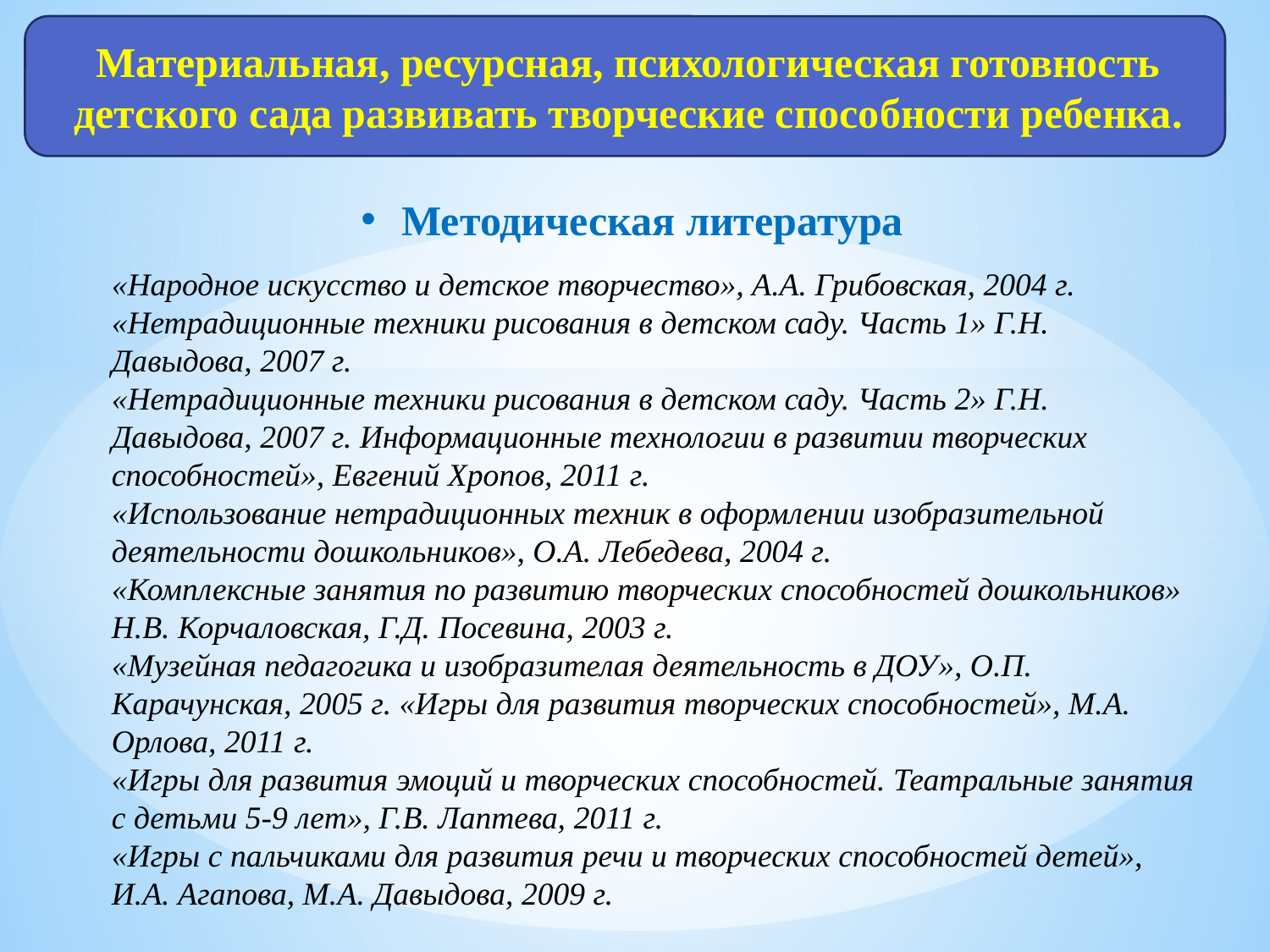

Материальная, ресурсная, психологическая готовность детского сада развивать творческие способности ребенка.

 Методическая литература

«Народное искусство и детское творчество», А.А. Грибовская, 2004 г.
«Нетрадиционные техники рисования в детском саду. Часть 1» Г.Н. Давыдова, 2007 г.
«Нетрадиционные техники рисования в детском саду. Часть 2» Г.Н. Давыдова, 2007 г. Информационные технологии в развитии творческих способностей», Евгений Хропов, 2011 г.
«Использование нетрадиционных техник в оформлении изобразительной деятельности дошкольников», О.А. Лебедева, 2004 г.
«Комплексные занятия по развитию творческих способностей дошкольников» Н.В. Корчаловская, Г.Д. Посевина, 2003 г.
«Музейная педагогика и изобразителая деятельность в ДОУ», О.П. Карачунская, 2005 г. «Игры для развития творческих способностей», М.А. Орлова, 2011 г.
«Игры для развития эмоций и творческих способностей. Театральные занятия с детьми 5-9 лет», Г.В. Лаптева, 2011 г.
«Игры с пальчиками для развития речи и творческих способностей детей», И.А. Агапова, М.А. Давыдова, 2009 г.